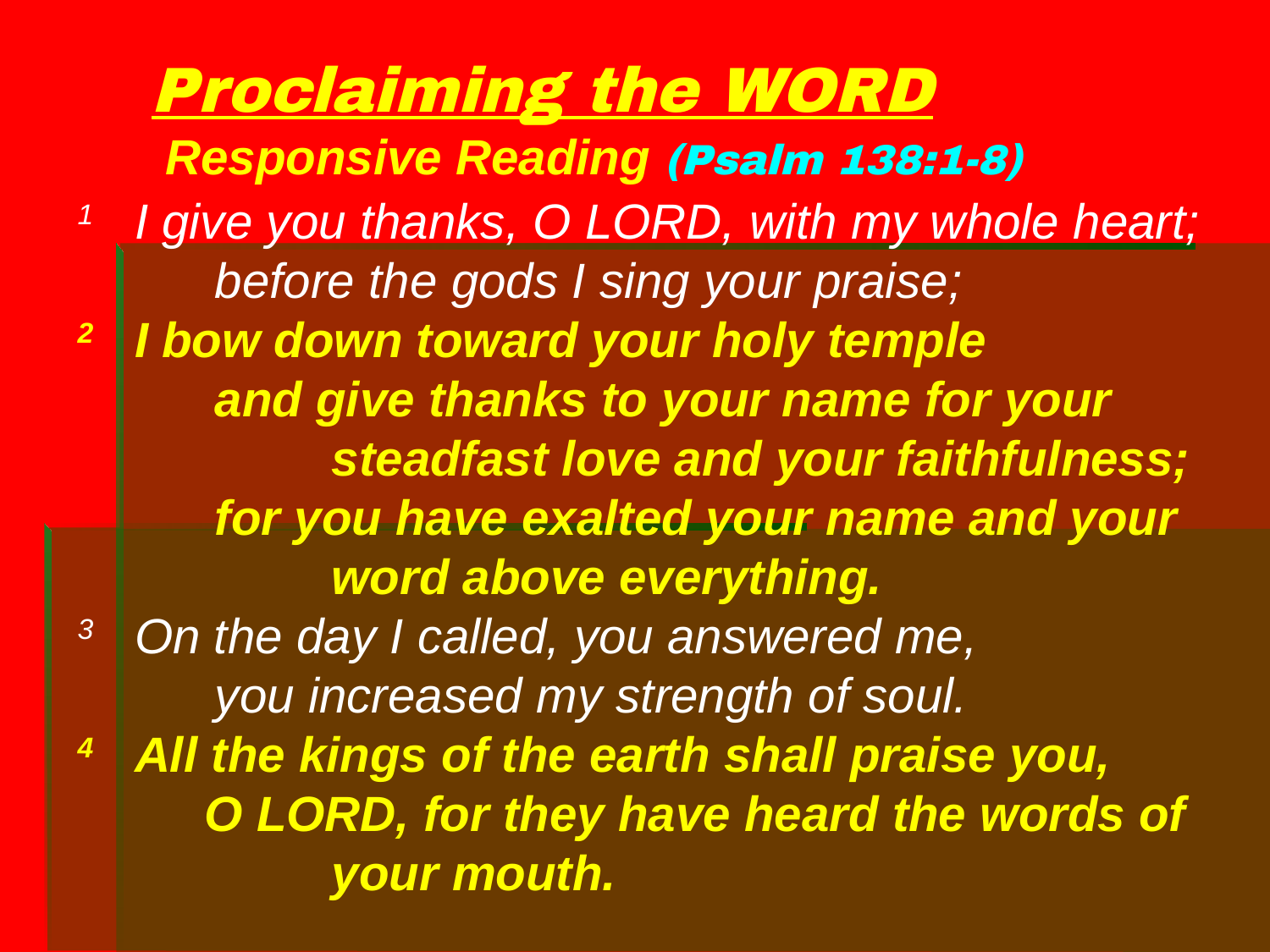

# Proclaiming the WORD Responsive Reading (Psalm 138:1-8)
1   I give you thanks, O LORD, with my whole heart;
          before the gods I sing your praise;
2   I bow down toward your holy temple
          and give thanks to your name for your 			steadfast love and your faithfulness;
          for you have exalted your name and your 			word above everything.
3   On the day I called, you answered me,
          you increased my strength of soul.
4   All the kings of the earth shall praise you,
	O LORD, for they have heard the words of 			your mouth.